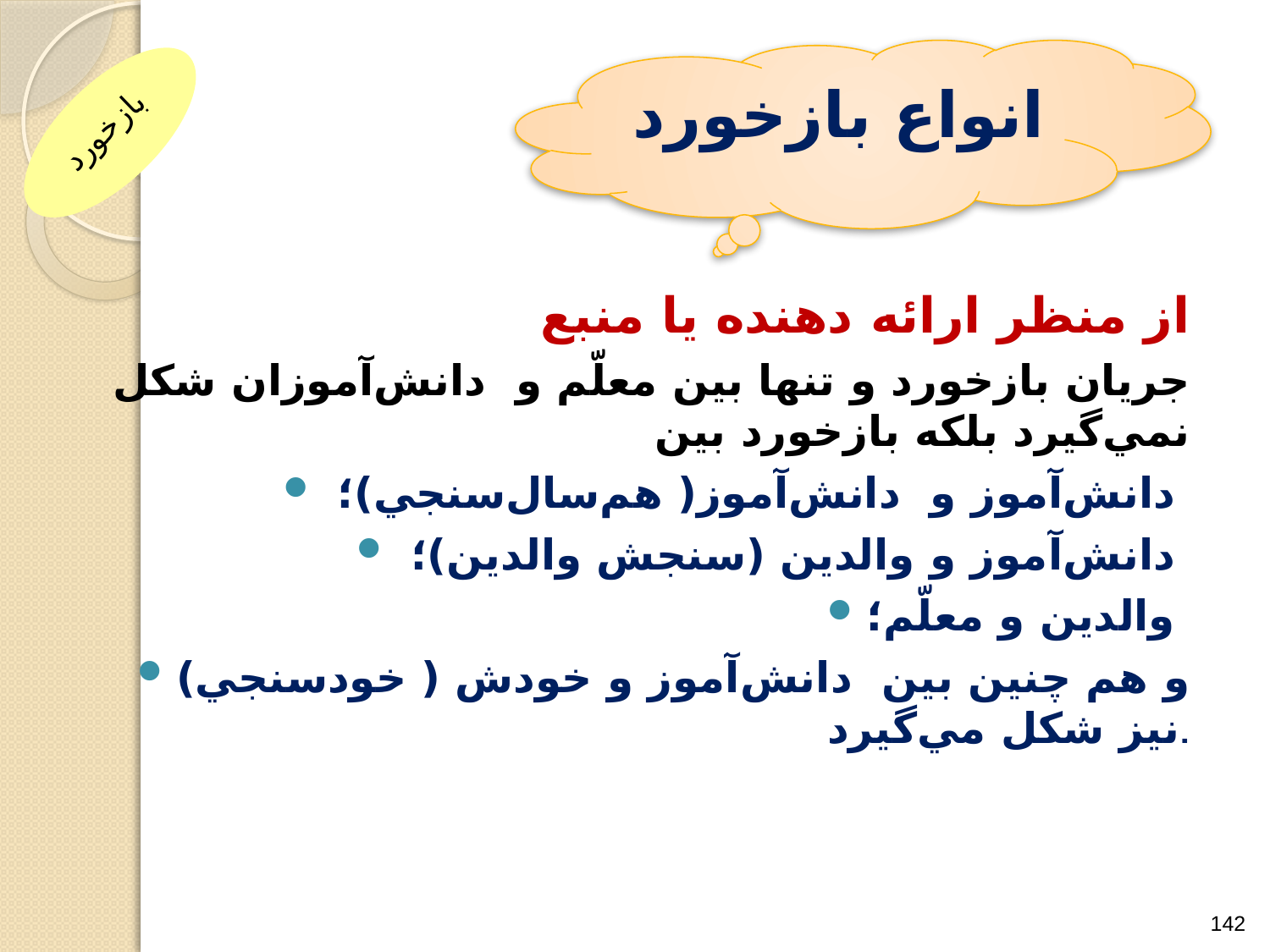

انواع بازخورد

بازخورد
از منظر ارائه دهنده يا منبع
جريان بازخورد و تنها بين معلّم و  دانش‌آموزان شكل نمي‌گيرد بلكه بازخورد بين
 دانش‌آموز و  دانش‌آموز( هم‌سال‌سنجي)؛
 دانش‌آموز و والدين (سنجش والدين)؛
والدين و معلّم؛
و هم چنين بين  دانش‌آموز و خودش ( خودسنجي) نيز شكل مي‌گيرد.

142